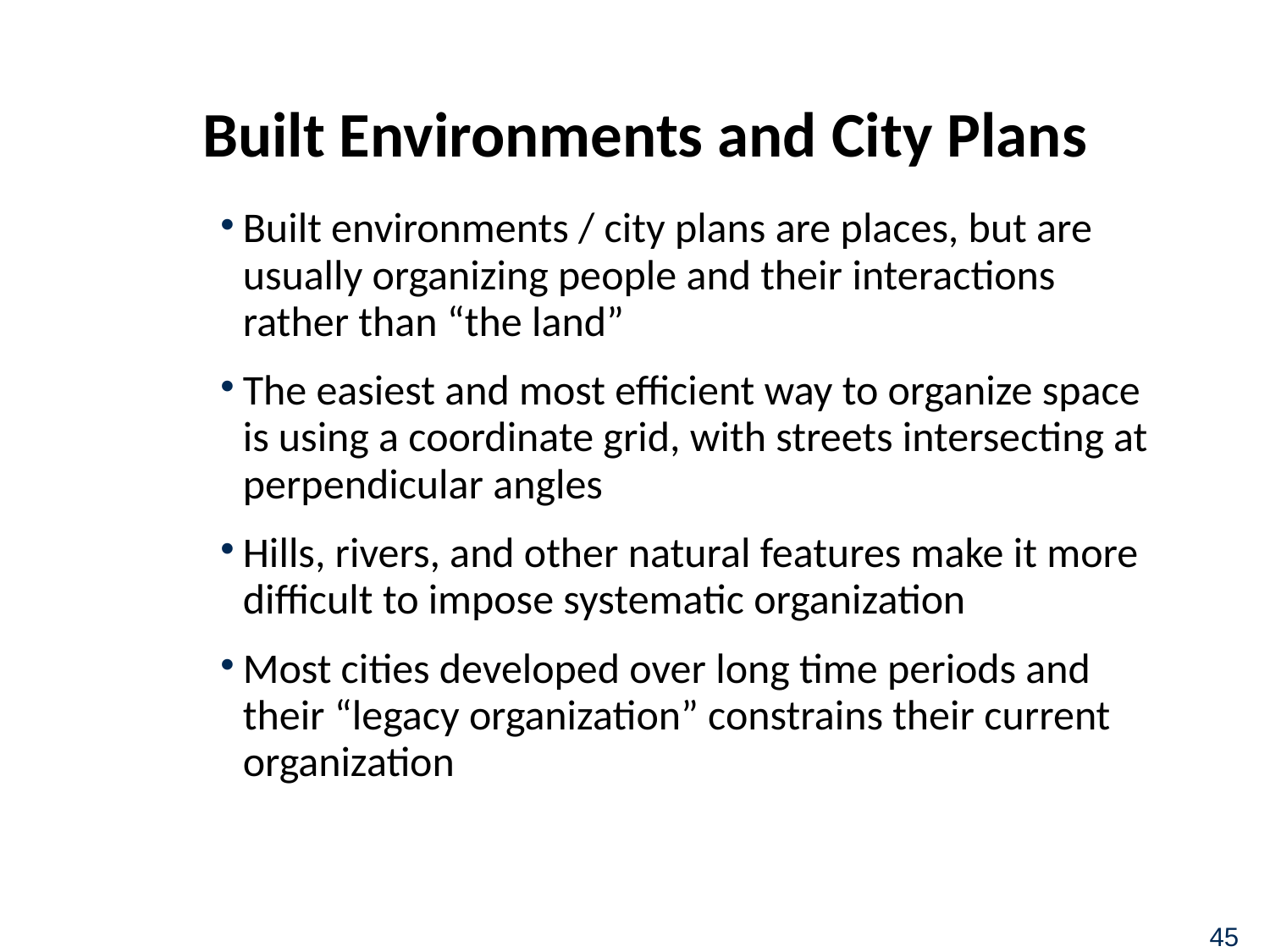

# Built Environments and City Plans
Built environments / city plans are places, but are usually organizing people and their interactions rather than “the land”
The easiest and most efficient way to organize space is using a coordinate grid, with streets intersecting at perpendicular angles
Hills, rivers, and other natural features make it more difficult to impose systematic organization
Most cities developed over long time periods and their “legacy organization” constrains their current organization
45